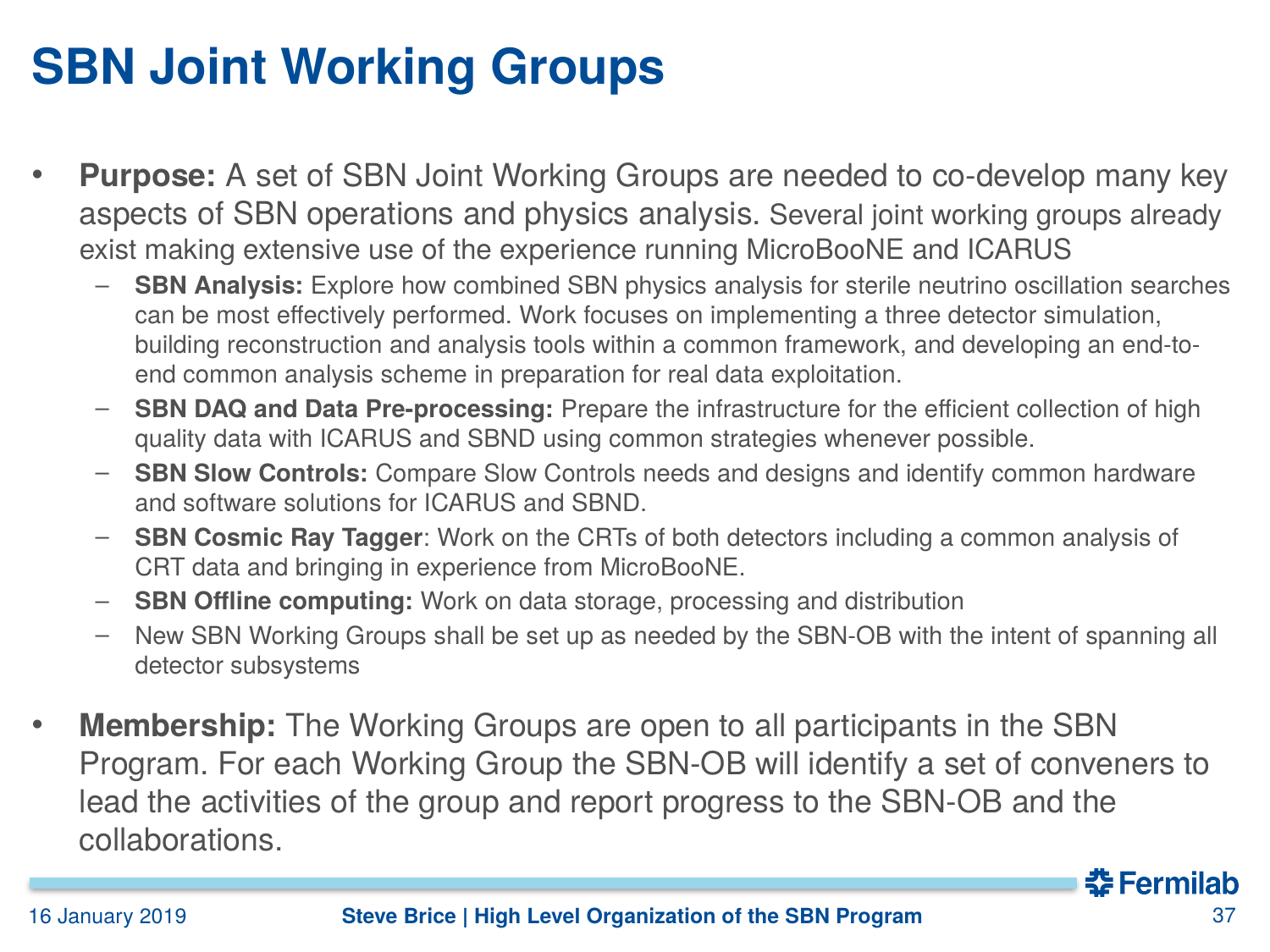

# SBN Joint Working Groups

Purpose: A set of SBN Joint Working Groups are needed to co-develop many key aspects of SBN operations and physics analysis. Several joint working groups already exist making extensive use of the experience running MicroBooNE and ICARUS
SBN Analysis: Explore how combined SBN physics analysis for sterile neutrino oscillation searches can be most effectively performed. Work focuses on implementing a three detector simulation, building reconstruction and analysis tools within a common framework, and developing an end-to-end common analysis scheme in preparation for real data exploitation.
SBN DAQ and Data Pre-processing: Prepare the infrastructure for the efficient collection of high quality data with ICARUS and SBND using common strategies whenever possible.
SBN Slow Controls: Compare Slow Controls needs and designs and identify common hardware and software solutions for ICARUS and SBND.
SBN Cosmic Ray Tagger: Work on the CRTs of both detectors including a common analysis of CRT data and bringing in experience from MicroBooNE.
SBN Offline computing: Work on data storage, processing and distribution
New SBN Working Groups shall be set up as needed by the SBN-OB with the intent of spanning all detector subsystems

Membership: The Working Groups are open to all participants in the SBN Program. For each Working Group the SBN-OB will identify a set of conveners to lead the activities of the group and report progress to the SBN-OB and the collaborations.

37
Steve Brice | High Level Organization of the SBN Program
16 January 2019